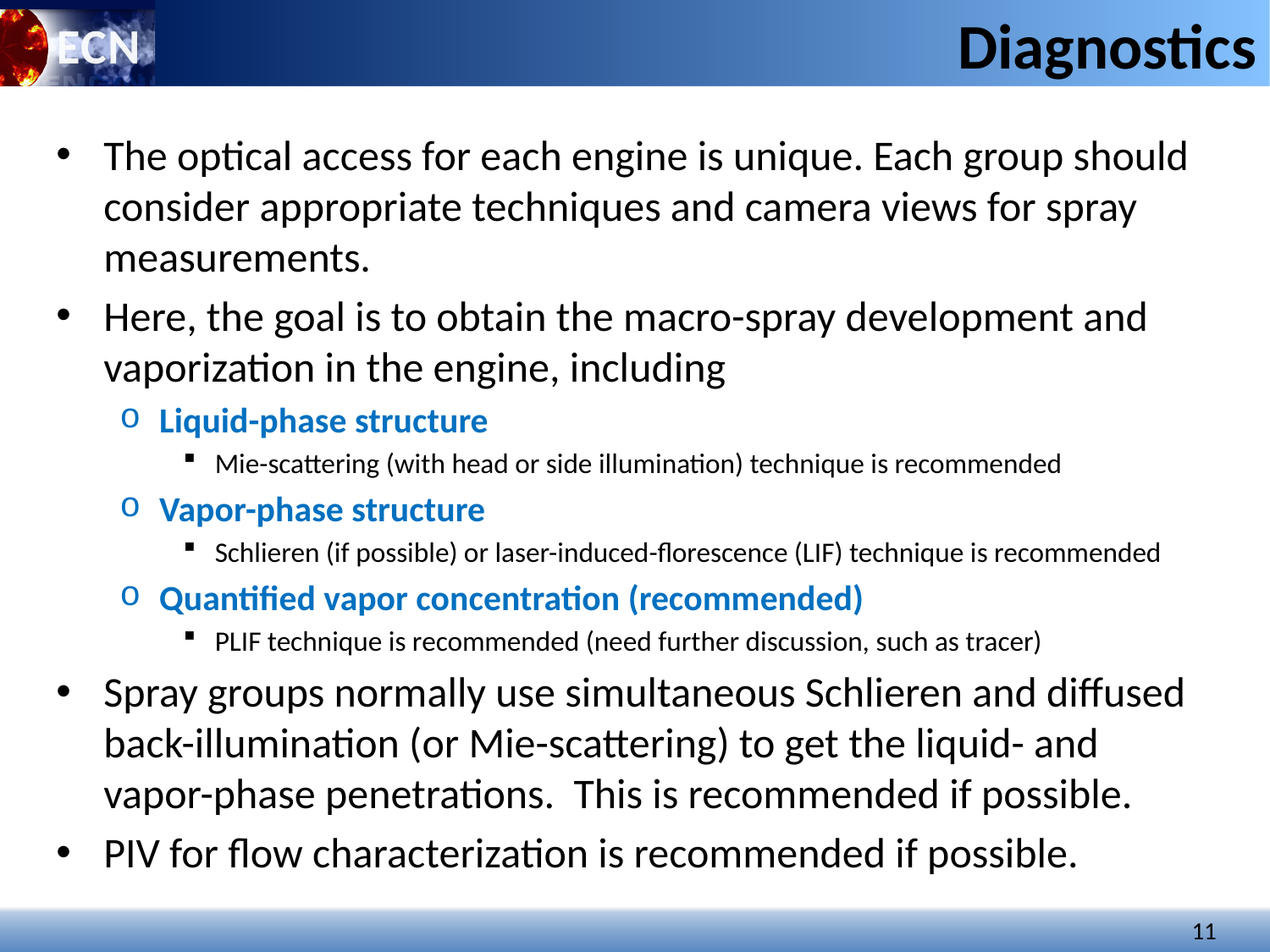

Diagnostics
The optical access for each engine is unique. Each group should consider appropriate techniques and camera views for spray measurements.
Here, the goal is to obtain the macro-spray development and vaporization in the engine, including
Liquid-phase structure
Mie-scattering (with head or side illumination) technique is recommended
Vapor-phase structure
Schlieren (if possible) or laser-induced-florescence (LIF) technique is recommended
Quantified vapor concentration (recommended)
PLIF technique is recommended (need further discussion, such as tracer)
Spray groups normally use simultaneous Schlieren and diffused back-illumination (or Mie-scattering) to get the liquid- and vapor-phase penetrations.  This is recommended if possible.
PIV for flow characterization is recommended if possible.